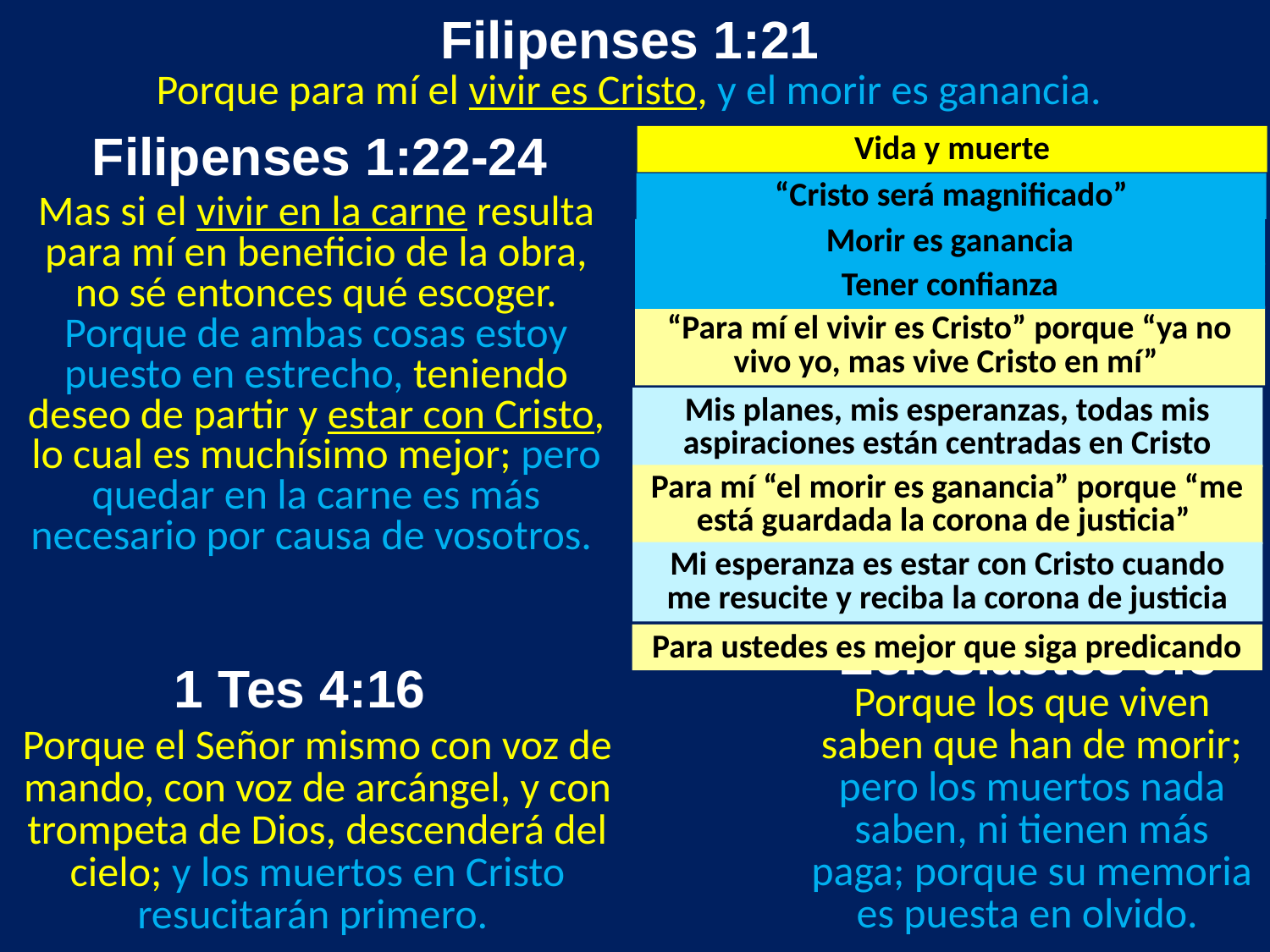

Filipenses 1:21
Porque para mí el vivir es Cristo, y el morir es ganancia.
Filipenses 1:22-24
Vida y muerte
“Cristo será magnificado”
Mas si el vivir en la carne resulta para mí en beneficio de la obra, no sé entonces qué escoger. Porque de ambas cosas estoy puesto en estrecho, teniendo deseo de partir y estar con Cristo, lo cual es muchísimo mejor; pero quedar en la carne es más necesario por causa de vosotros.
Morir es ganancia
Tener confianza
“Para mí el vivir es Cristo” porque “ya no vivo yo, mas vive Cristo en mí”
Mis planes, mis esperanzas, todas mis aspiraciones están centradas en Cristo
Para mí “el morir es ganancia” porque “me está guardada la corona de justicia”
Mi esperanza es estar con Cristo cuando me resucite y reciba la corona de justicia
Eclesiastés 9:5
Para ustedes es mejor que siga predicando
1 Tes 4:16
Porque los que viven saben que han de morir; pero los muertos nada saben, ni tienen más paga; porque su memoria es puesta en olvido.
Porque el Señor mismo con voz de mando, con voz de arcángel, y con trompeta de Dios, descenderá del cielo; y los muertos en Cristo resucitarán primero.